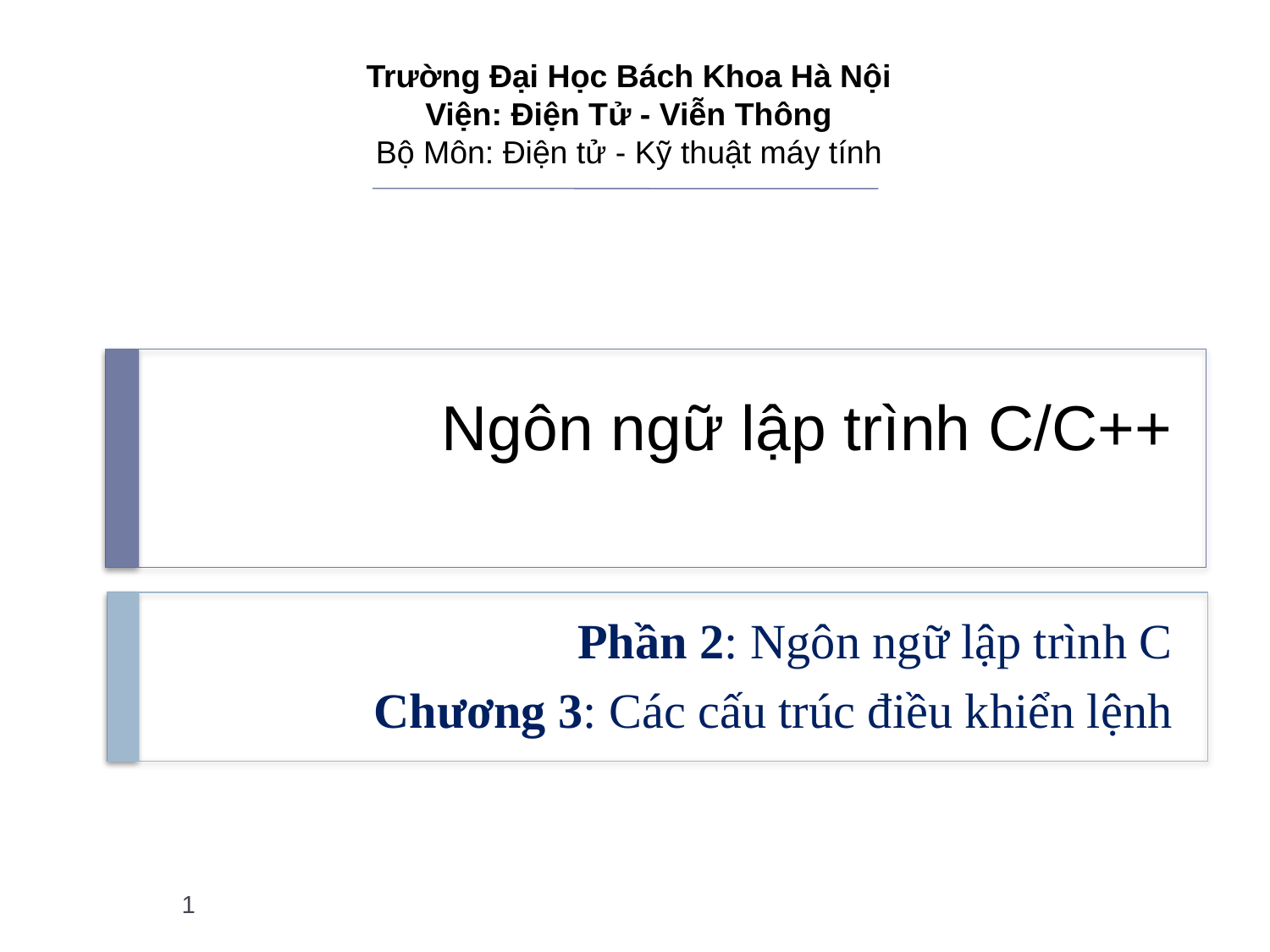

# Ngôn ngữ lập trình C/C++
Phần 2: Ngôn ngữ lập trình C
Chương 3: Các cấu trúc điều khiển lệnh
1